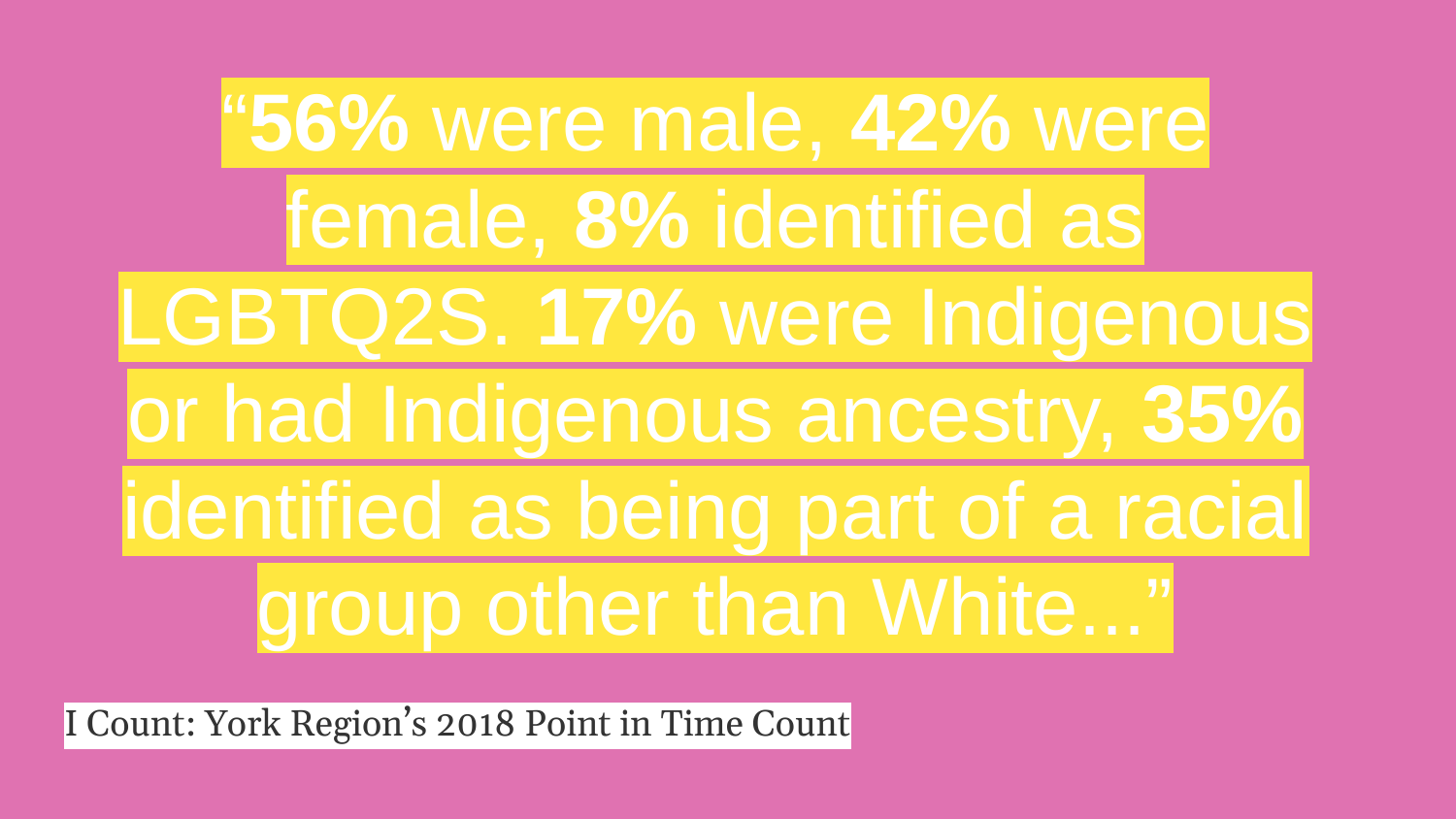

# “56% were male, 42% were female, 8% identified as LGBTQ2S. 17% were Indigenous or had Indigenous ancestry, 35% identified as being part of a racial group other than White...”
I Count: York Region’s 2018 Point in Time Count